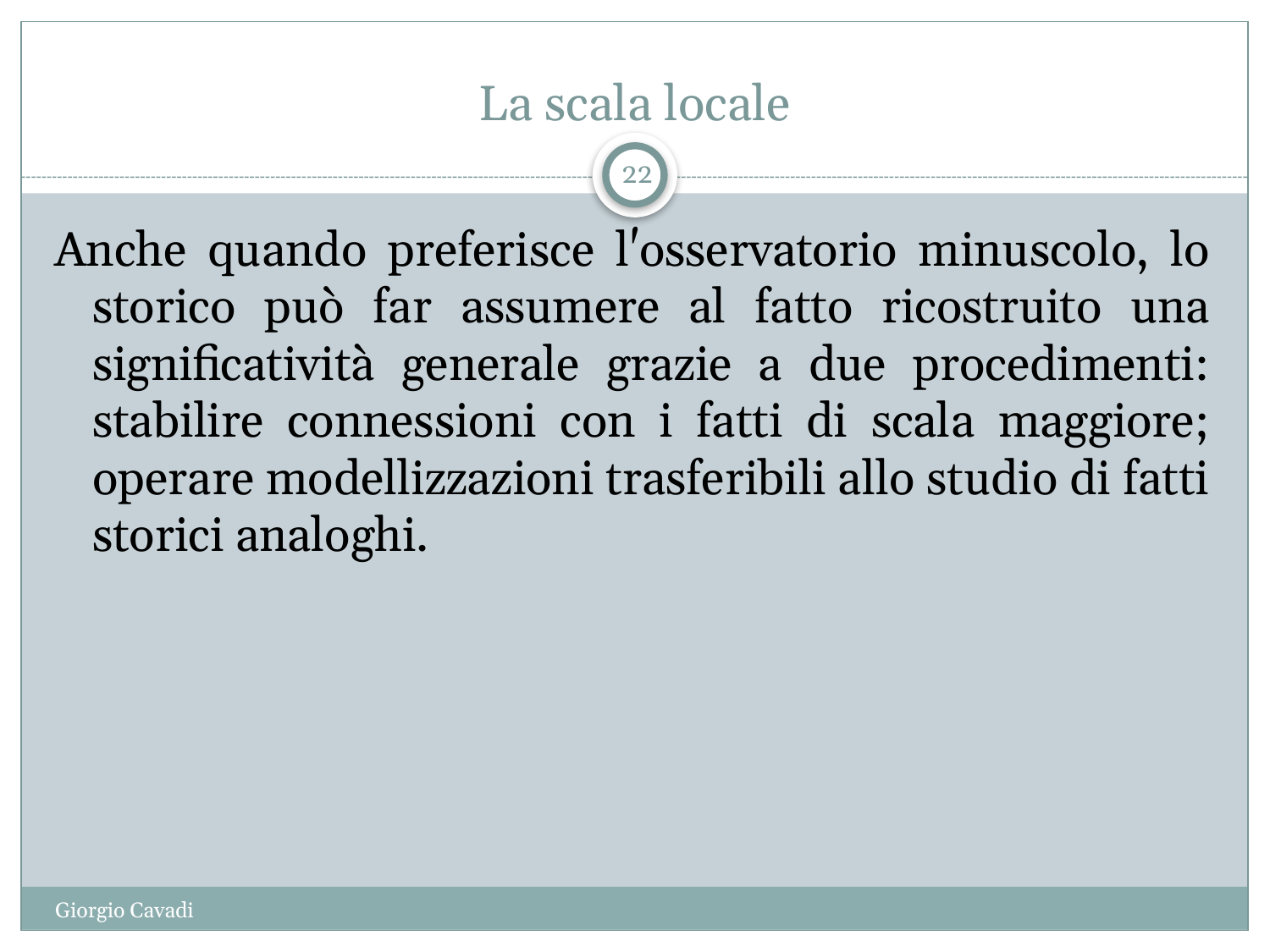

# La scala locale
22
Anche quando preferisce l'osservatorio minuscolo, lo storico può far assumere al fatto ricostruito una significatività generale grazie a due procedimenti: stabilire connessioni con i fatti di scala maggiore; operare modellizzazioni trasferibili allo studio di fatti storici analoghi.
Giorgio Cavadi